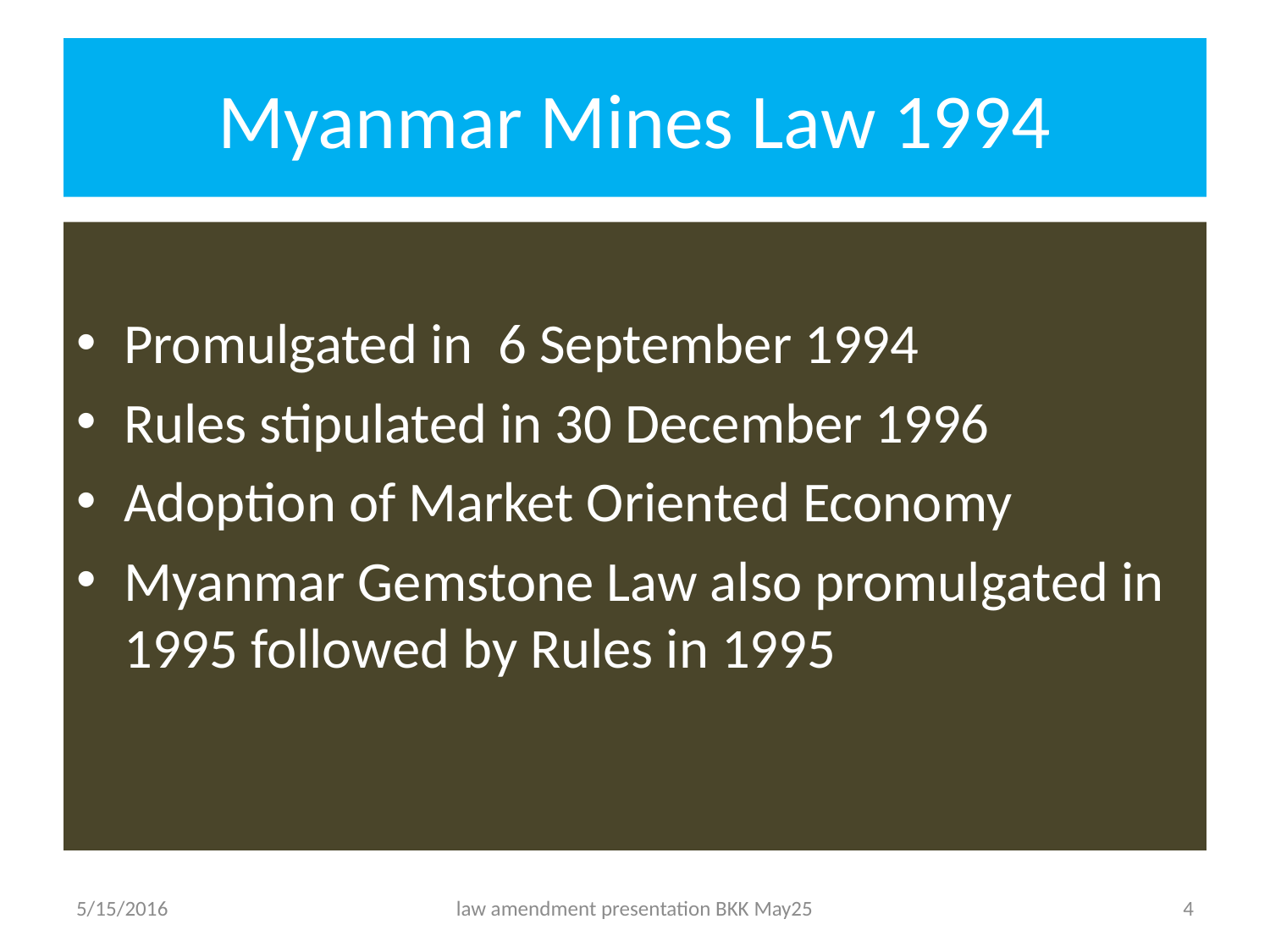

# Myanmar Mines Law 1994

Promulgated in  6 September 1994
Rules stipulated in 30 December 1996
Adoption of Market Oriented Economy
Myanmar Gemstone Law also promulgated in 1995 followed by Rules in 1995

5/15/2016
law amendment presentation BKK May25
4